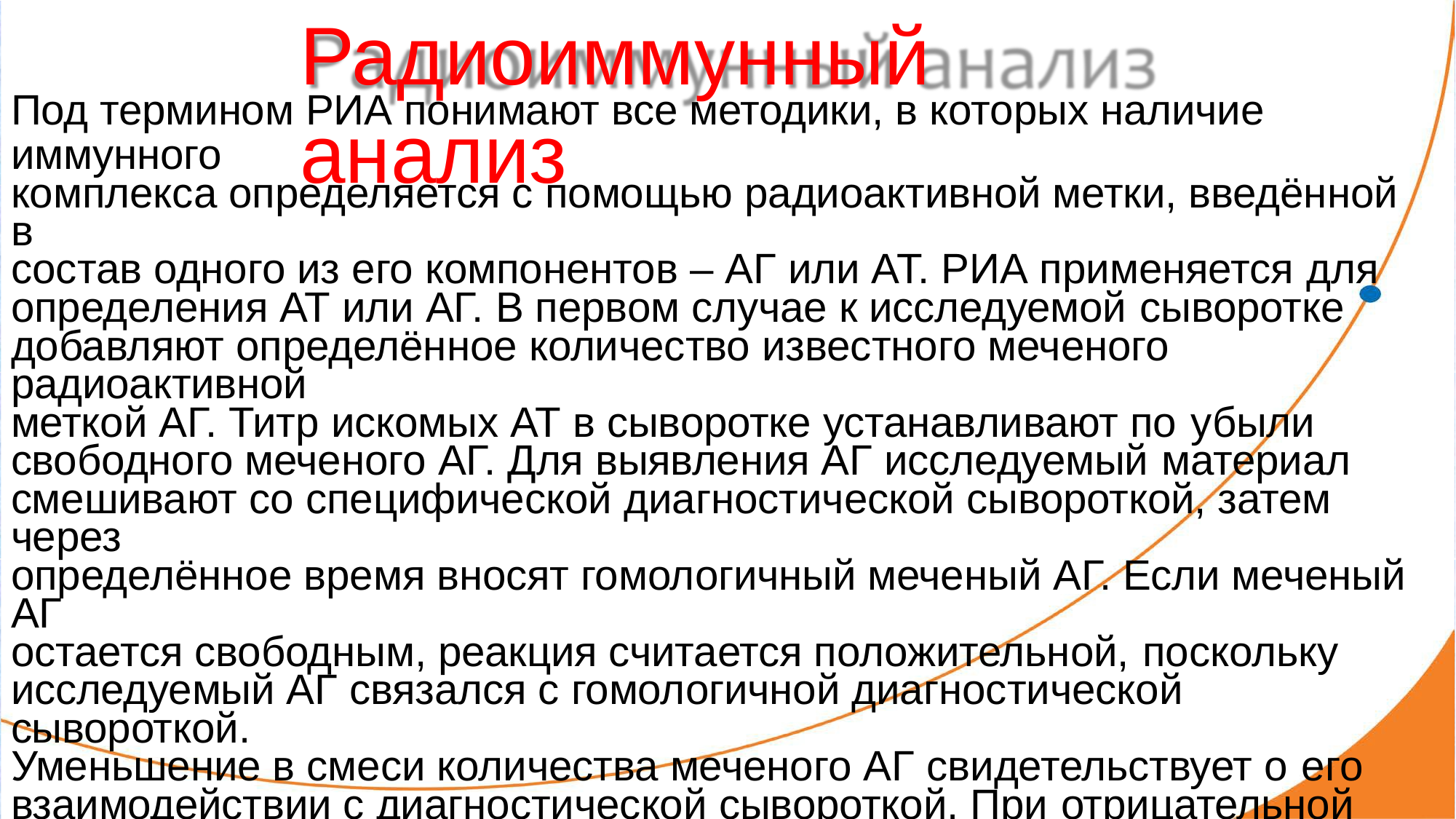

# Радиоиммунный анализ
Под термином РИА понимают все методики, в которых наличие иммунного
комплекса определяется с помощью радиоактивной метки, введённой в
состав одного из его компонентов – АГ или АТ. РИА применяется для
определения АТ или АГ. В первом случае к исследуемой сыворотке
добавляют определённое количество известного меченого радиоактивной
меткой АГ. Титр искомых АТ в сыворотке устанавливают по убыли
свободного меченого АГ. Для выявления АГ исследуемый материал
смешивают со специфической диагностической сывороткой, затем через
определённое время вносят гомологичный меченый АГ. Если меченый АГ
остается свободным, реакция считается положительной, поскольку
исследуемый АГ связался с гомологичной диагностической сывороткой.
Уменьшение в смеси количества меченого АГ свидетельствует о его
взаимодействии с диагностической сывороткой. При отрицательной
реакции происходит полное связывание меченого АГ с гомологичной
диагностической сывороткой. Чувствительность и специфичность РИА
различна при выявлении различных АГ и АТ и полностью определяется
качеством препаратов, используемых при постановке анализа. РИА  способен определять от 0,1 до 10 нг бе10л3   ка в пробе.